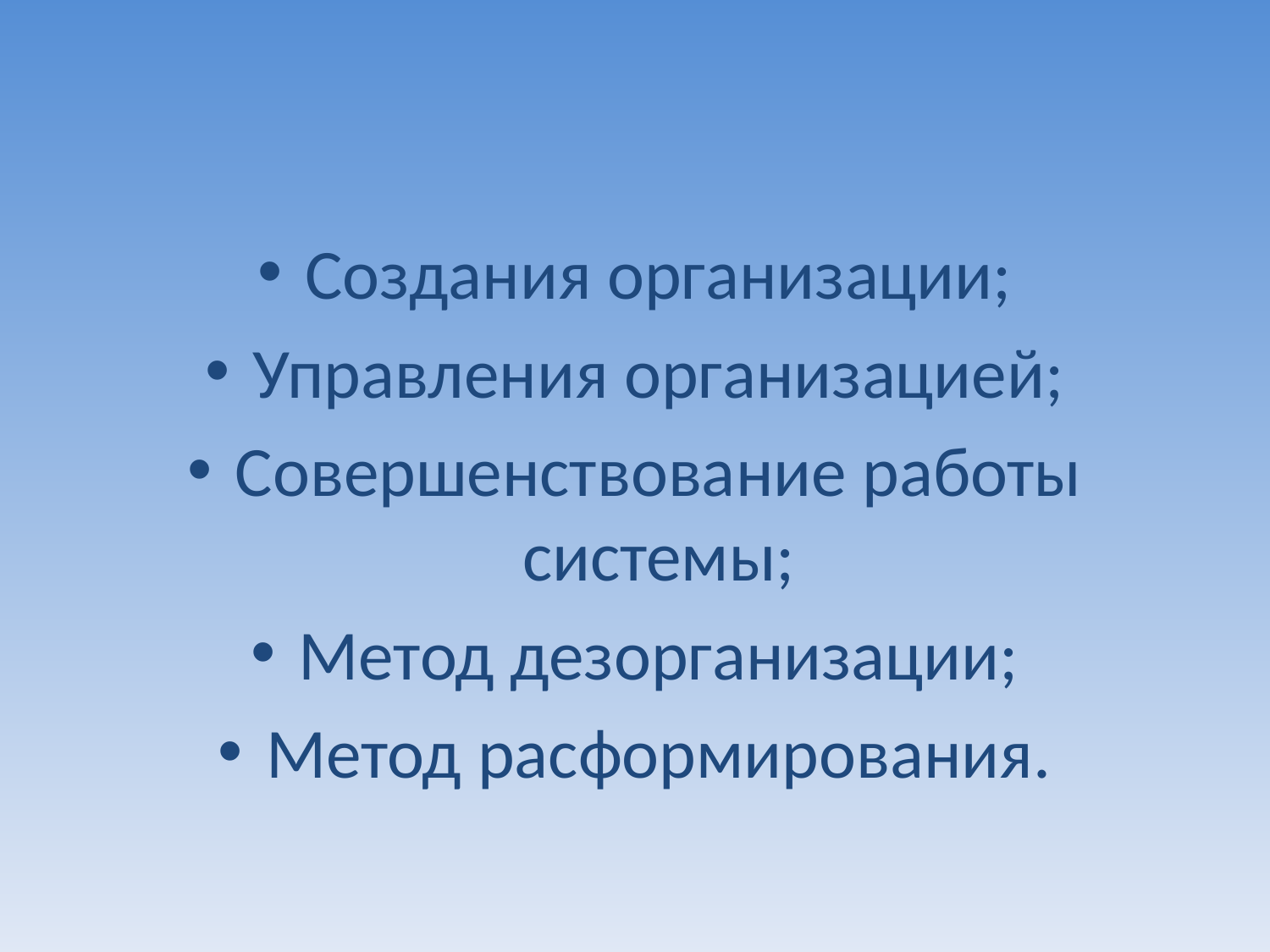

#
Создания организации;
Управления организацией;
Совершенствование работы системы;
Метод дезорганизации;
Метод расформирования.